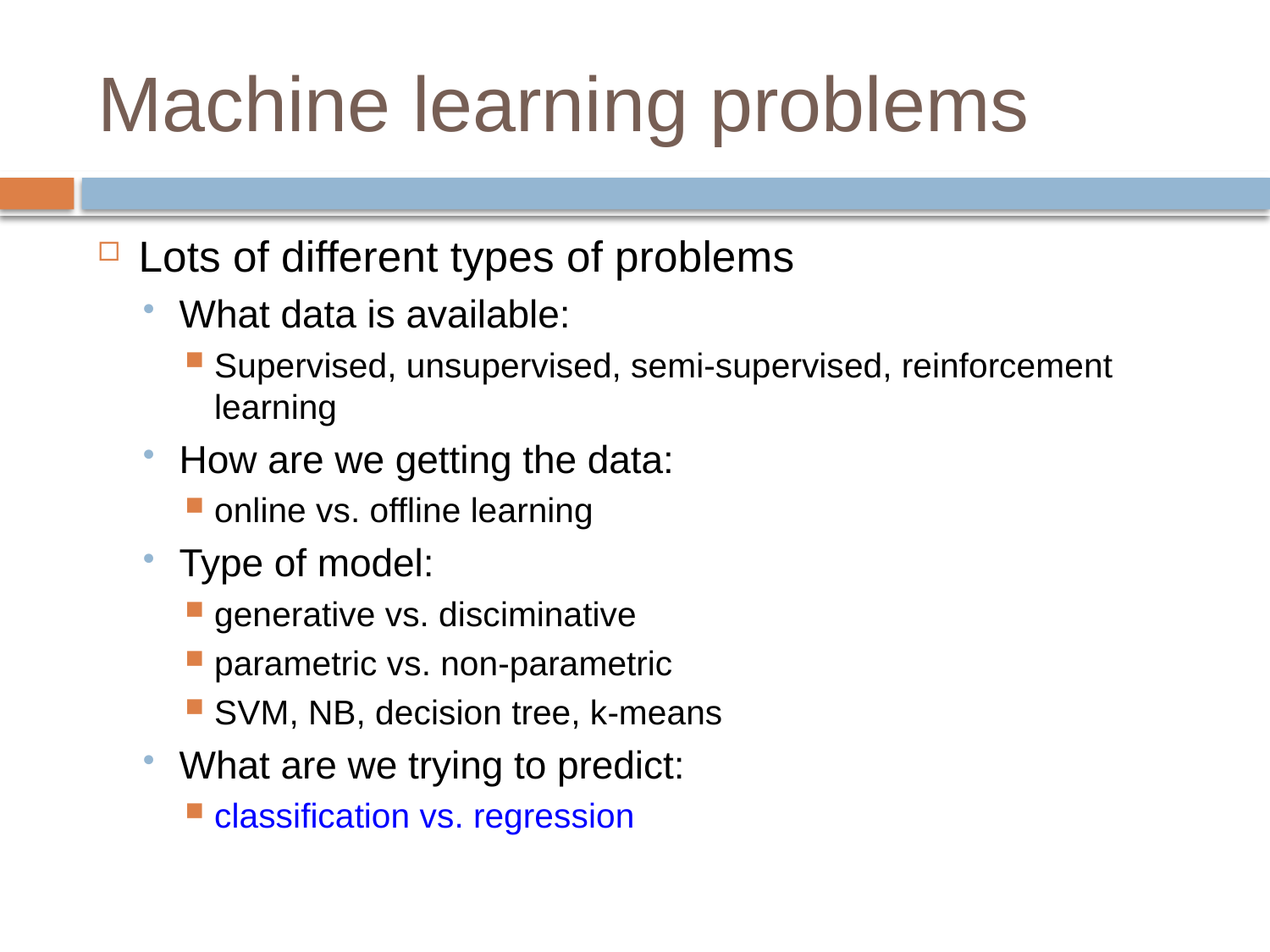

# Machine learning problems
Lots of different types of problems
What data is available:
Supervised, unsupervised, semi-supervised, reinforcement learning
How are we getting the data:
online vs. offline learning
Type of model:
generative vs. disciminative
parametric vs. non-parametric
SVM, NB, decision tree, k-means
What are we trying to predict:
classification vs. regression